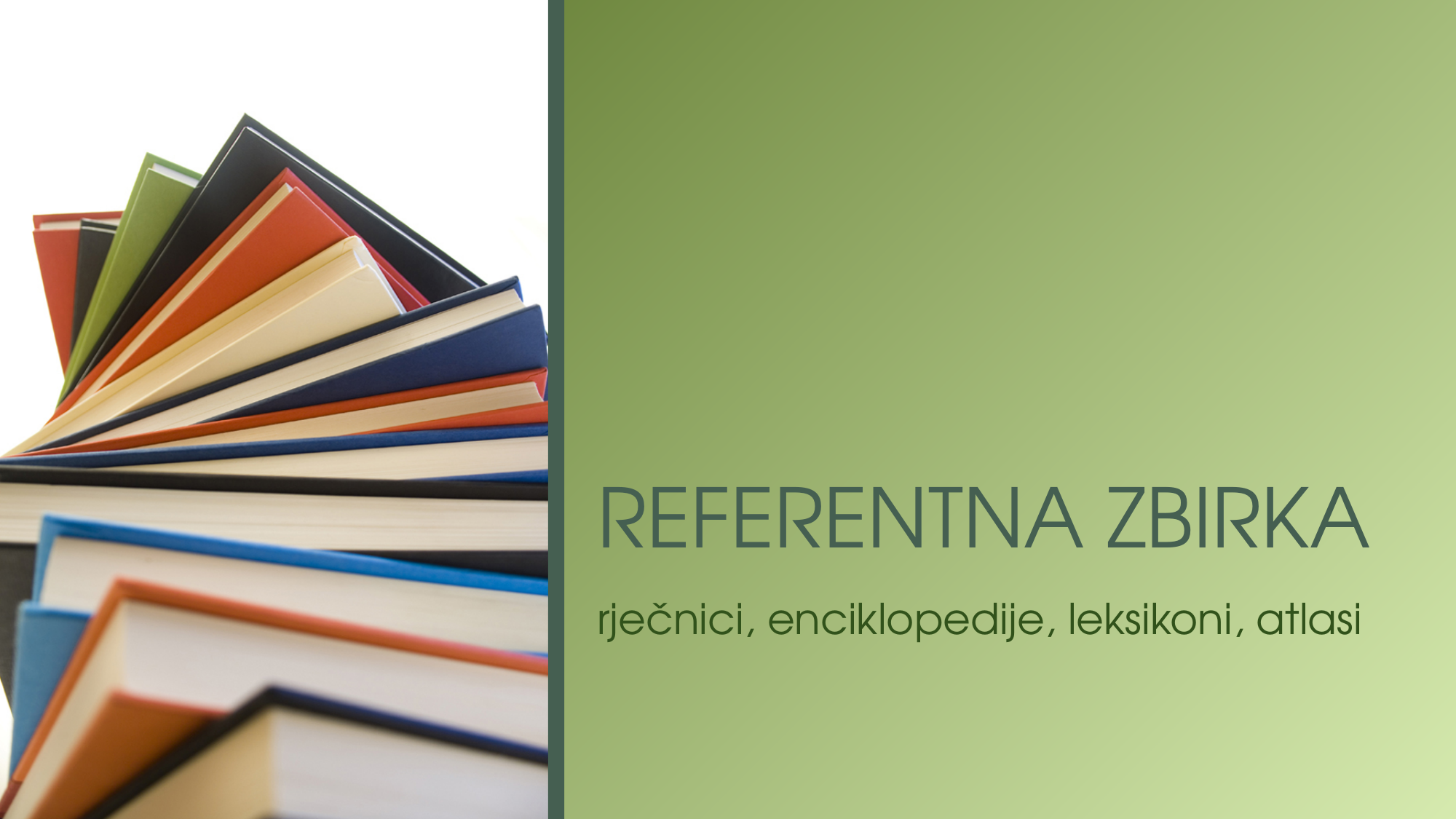

# REFERENTNA ZBIRKA
rječnici, enciklopedije, leksikoni, atlasi